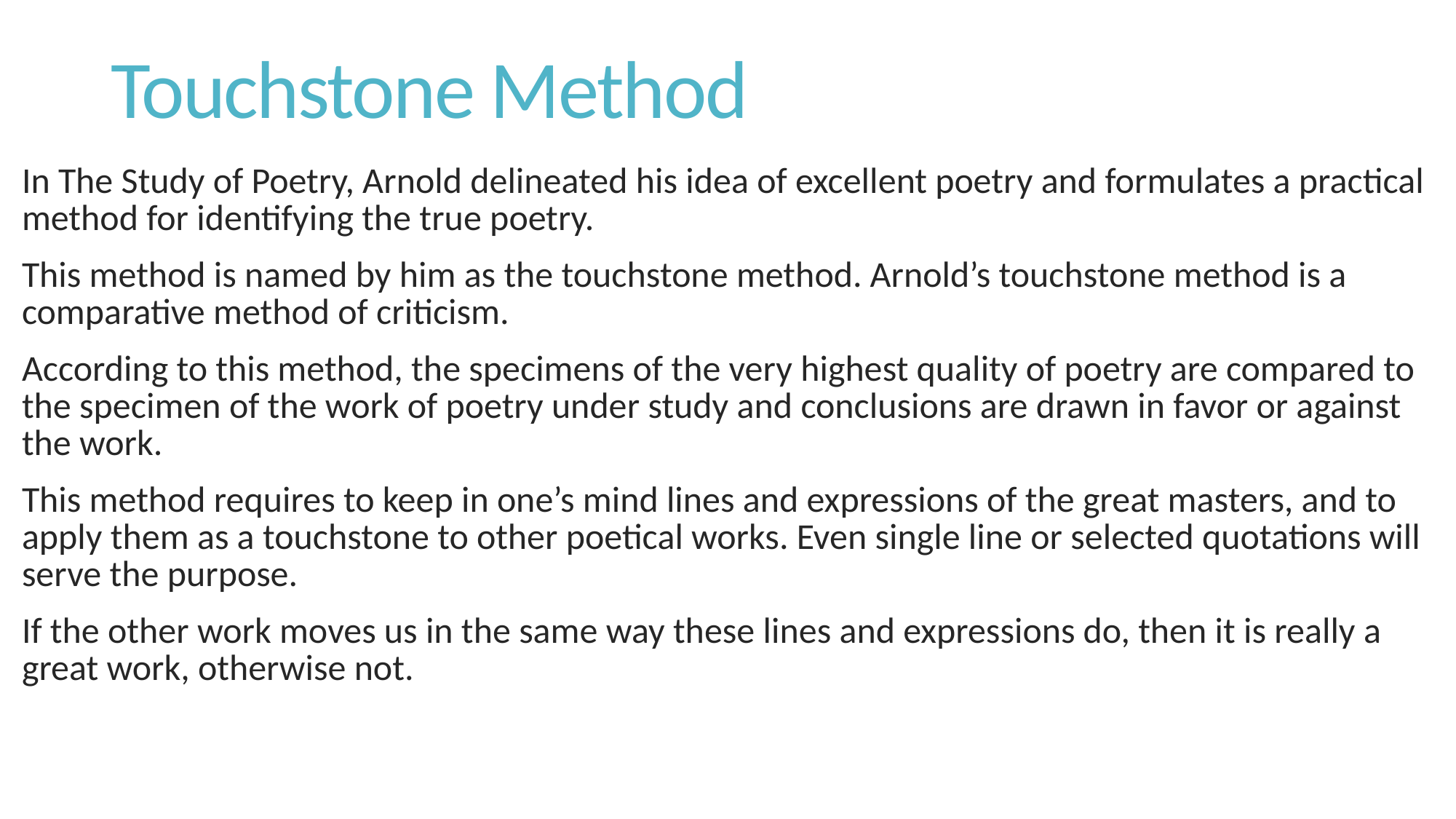

# Touchstone Method
In The Study of Poetry, Arnold delineated his idea of excellent poetry and formulates a practical method for identifying the true poetry.
This method is named by him as the touchstone method. Arnold’s touchstone method is a comparative method of criticism.
According to this method, the specimens of the very highest quality of poetry are compared to the specimen of the work of poetry under study and conclusions are drawn in favor or against the work.
This method requires to keep in one’s mind lines and expressions of the great masters, and to apply them as a touchstone to other poetical works. Even single line or selected quotations will serve the purpose.
If the other work moves us in the same way these lines and expressions do, then it is really a great work, otherwise not.